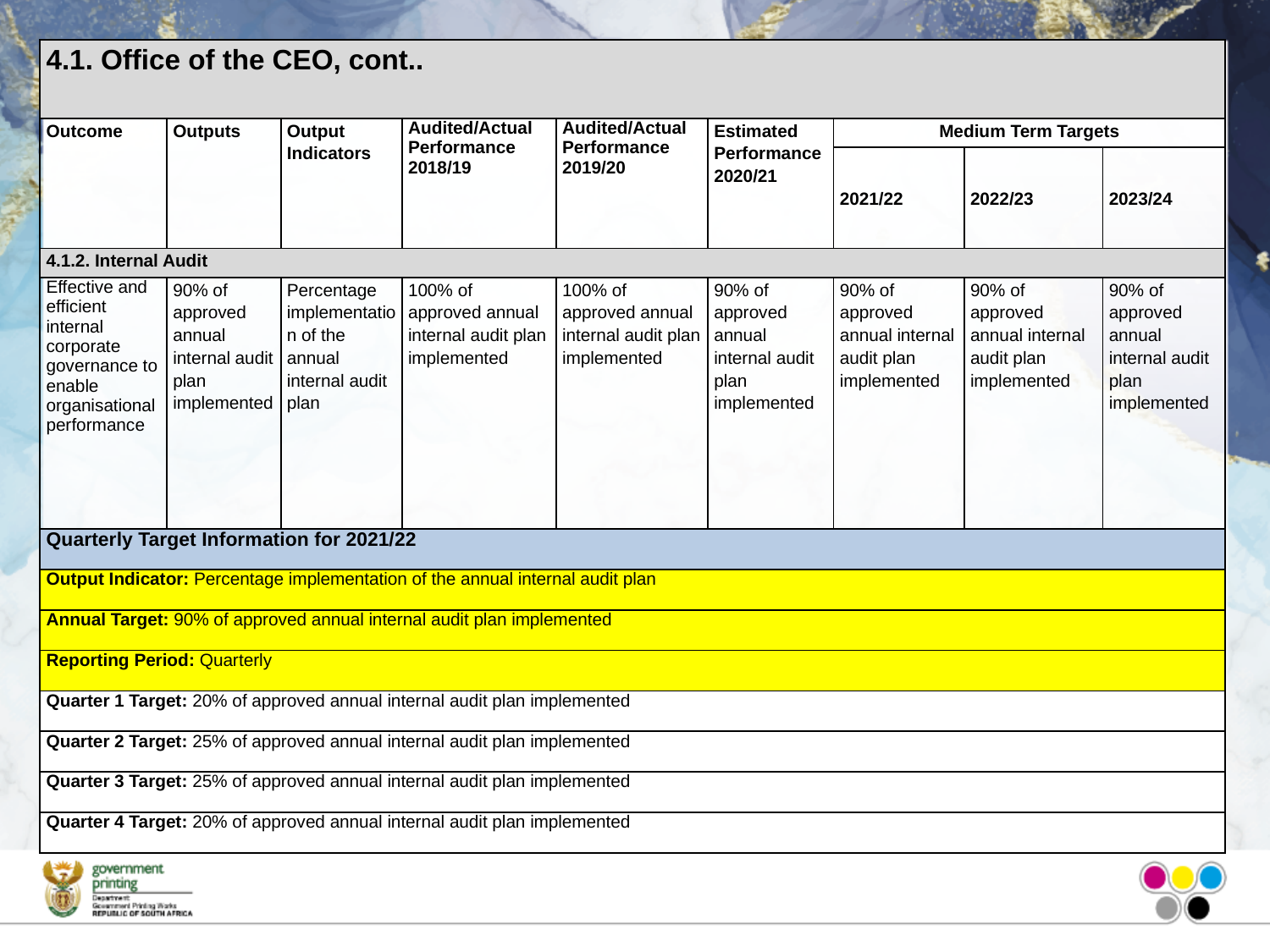

| 4.1. Office of the CEO, cont.. |  |  |  |  |  |  |  |  |
| --- | --- | --- | --- | --- | --- | --- | --- | --- |
| Outcome | Outputs | Output Indicators | Audited/Actual Performance 2018/19 | Audited/Actual Performance 2019/20 | Estimated Performance 2020/21 | Medium Term Targets |  |  |
|  |  |  |  |  |  | 2021/22 | 2022/23 | 2023/24 |
| 4.1.2. Internal Audit |  |  |  |  |  |  |  |  |
| Effective and efficient internal corporate governance to enable organisational performance | 90% of approved annual internal audit plan implemented | Percentage implementation of the annual internal audit plan | 100% of approved annual internal audit plan implemented | 100% of approved annual internal audit plan implemented | 90% of approved annual internal audit plan implemented | 90% of approved annual internal audit plan implemented | 90% of approved annual internal audit plan implemented | 90% of approved annual internal audit plan implemented |
| Quarterly Target Information for 2021/22 |  |  |  |  |  |  |  |  |
| Output Indicator: Percentage implementation of the annual internal audit plan |  |  |  |  |  |  |  |  |
| Annual Target: 90% of approved annual internal audit plan implemented |  |  |  |  |  |  |  |  |
| Reporting Period: Quarterly |  |  |  |  |  |  |  |  |
| Quarter 1 Target: 20% of approved annual internal audit plan implemented |  |  |  |  |  |  |  |  |
| Quarter 2 Target: 25% of approved annual internal audit plan implemented |  |  |  |  |  |  |  |  |
| Quarter 3 Target: 25% of approved annual internal audit plan implemented |  |  |  |  |  |  |  |  |
| Quarter 4 Target: 20% of approved annual internal audit plan implemented |  |  |  |  |  |  |  |  |
10